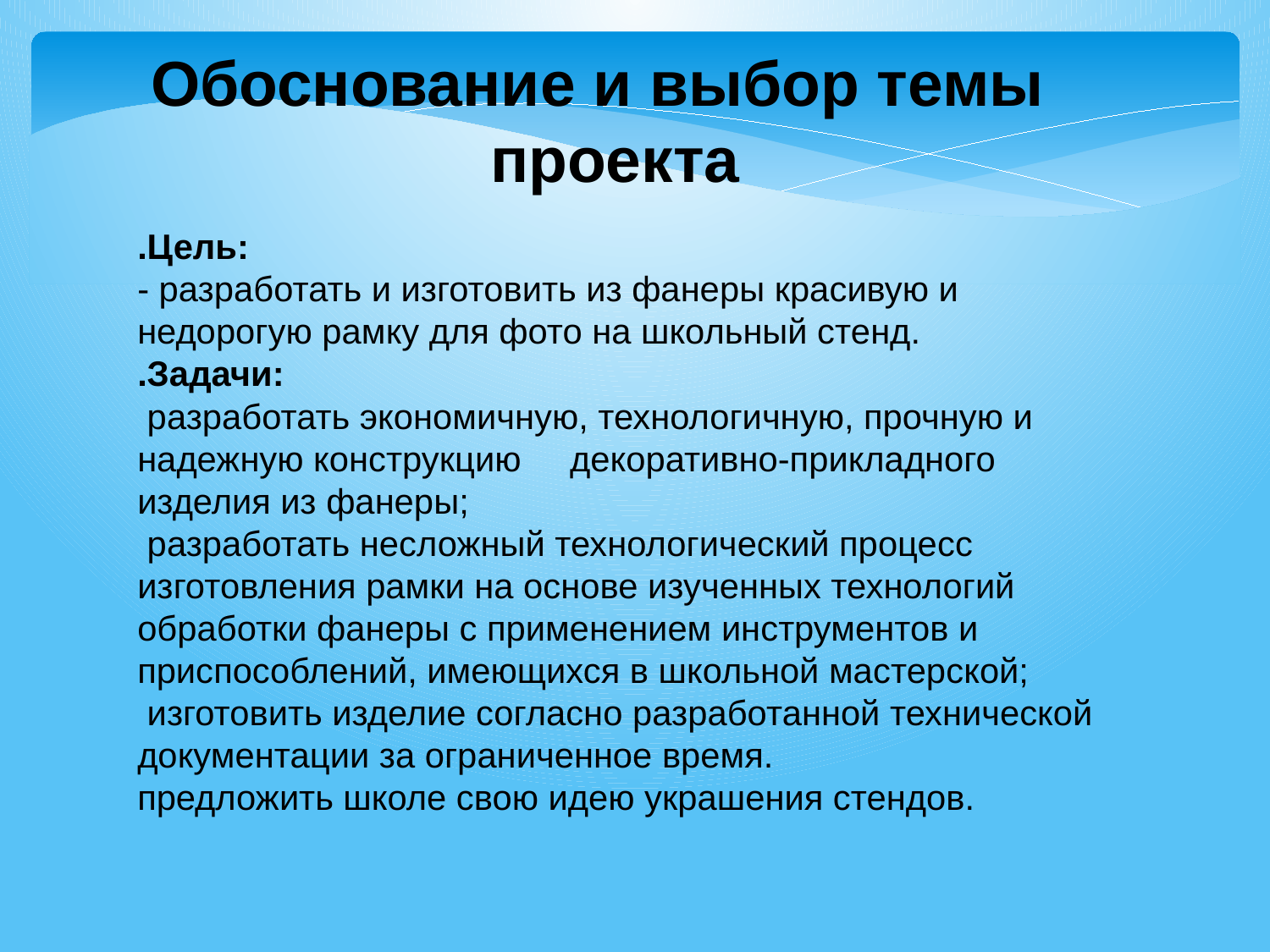

Обоснование и выбор темы   проекта
.Цель:
- разработать и изготовить из фанеры красивую и недорогую рамку для фото на школьный стенд.
.Задачи:
 разработать экономичную, технологичную, прочную и надежную конструкцию     декоративно-прикладного изделия из фанеры;
 разработать несложный технологический процесс изготовления рамки на основе изученных технологий обработки фанеры с применением инструментов и приспособлений, имеющихся в школьной мастерской;
 изготовить изделие согласно разработанной технической документации за ограниченное время.
предложить школе свою идею украшения стендов.